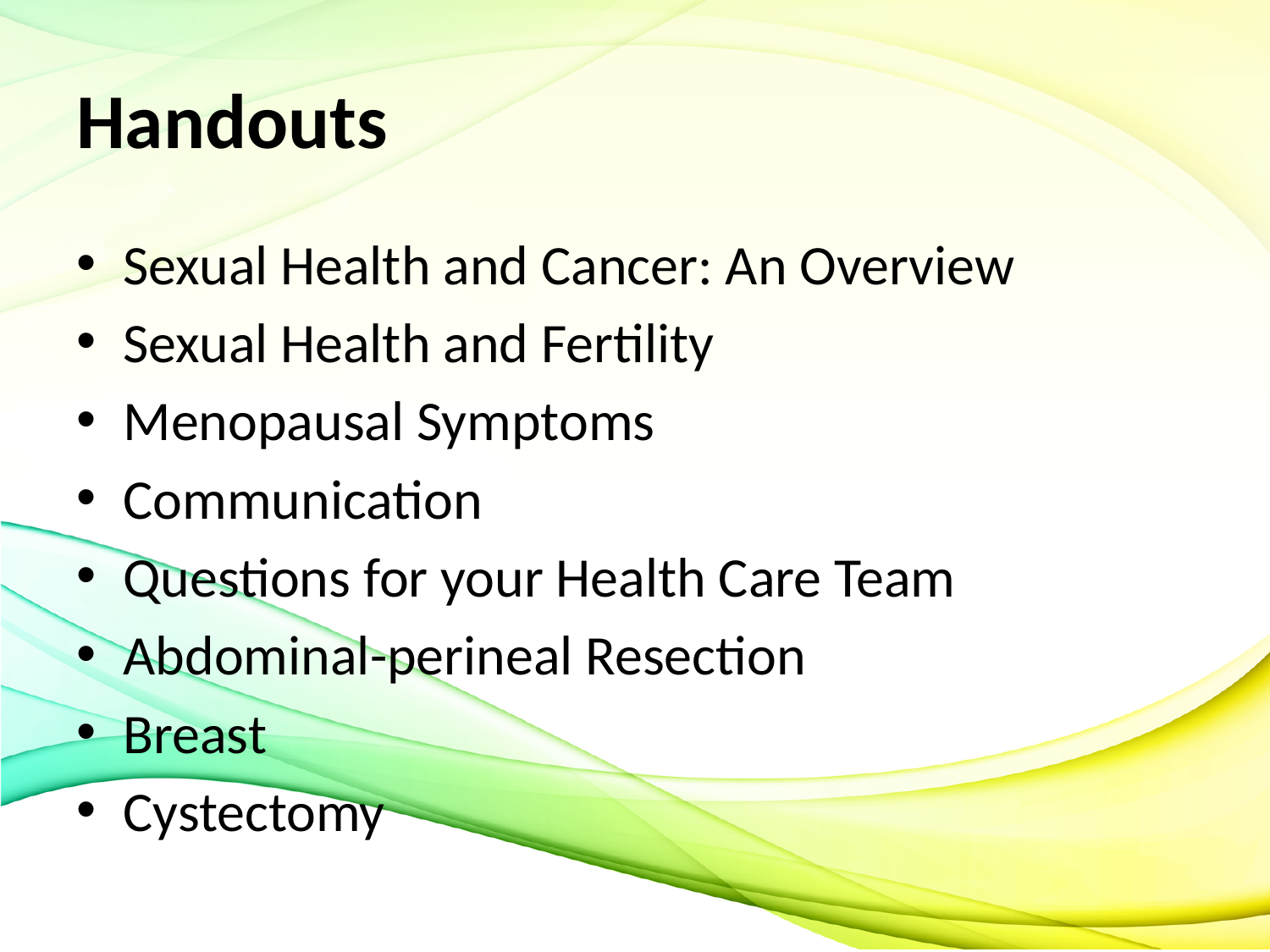

# Handouts
Sexual Health and Cancer: An Overview
Sexual Health and Fertility
Menopausal Symptoms
Communication
Questions for your Health Care Team
Abdominal-perineal Resection
Breast
Cystectomy